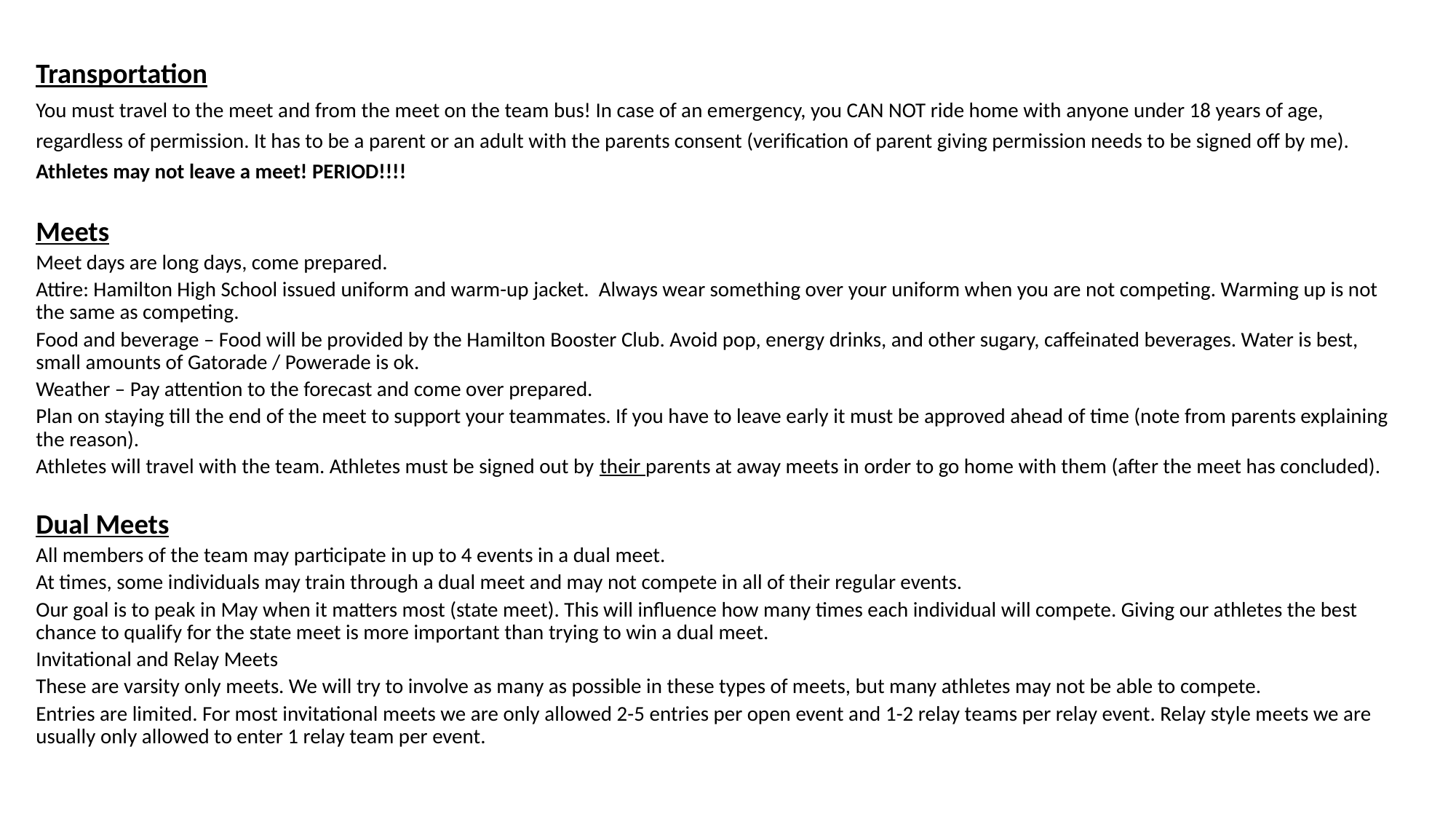

Transportation
You must travel to the meet and from the meet on the team bus! In case of an emergency, you CAN NOT ride home with anyone under 18 years of age, regardless of permission. It has to be a parent or an adult with the parents consent (verification of parent giving permission needs to be signed off by me). Athletes may not leave a meet! PERIOD!!!!

Meets
Meet days are long days, come prepared.
Attire: Hamilton High School issued uniform and warm-up jacket.  Always wear something over your uniform when you are not competing. Warming up is not the same as competing.
Food and beverage – Food will be provided by the Hamilton Booster Club. Avoid pop, energy drinks, and other sugary, caffeinated beverages. Water is best, small amounts of Gatorade / Powerade is ok.
Weather – Pay attention to the forecast and come over prepared.
Plan on staying till the end of the meet to support your teammates. If you have to leave early it must be approved ahead of time (note from parents explaining the reason).
Athletes will travel with the team. Athletes must be signed out by their parents at away meets in order to go home with them (after the meet has concluded).

Dual Meets
All members of the team may participate in up to 4 events in a dual meet.
At times, some individuals may train through a dual meet and may not compete in all of their regular events.
Our goal is to peak in May when it matters most (state meet). This will influence how many times each individual will compete. Giving our athletes the best chance to qualify for the state meet is more important than trying to win a dual meet.
Invitational and Relay Meets
These are varsity only meets. We will try to involve as many as possible in these types of meets, but many athletes may not be able to compete.
Entries are limited. For most invitational meets we are only allowed 2-5 entries per open event and 1-2 relay teams per relay event. Relay style meets we are usually only allowed to enter 1 relay team per event.